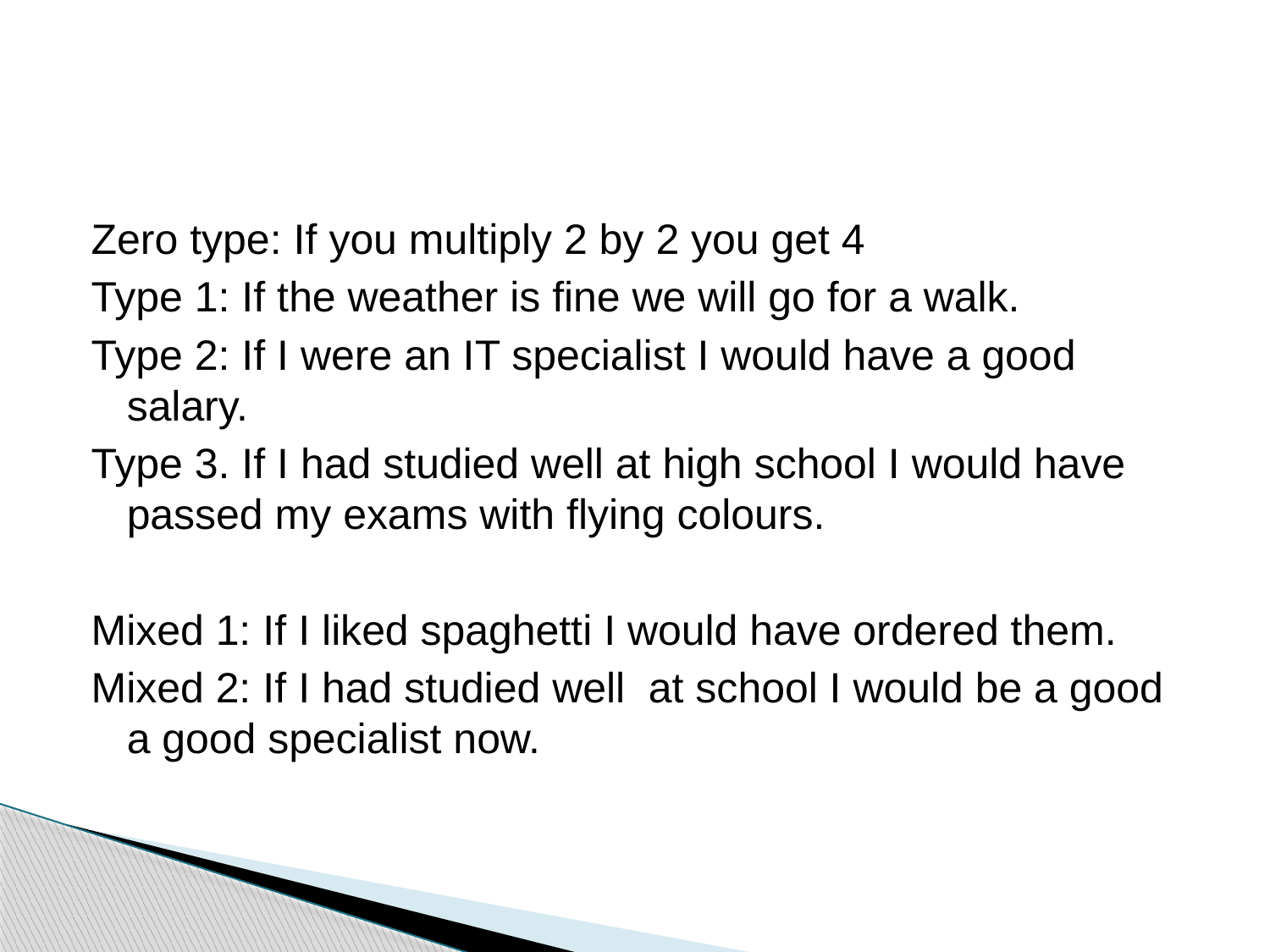

#
Zero type: If you multiply 2 by 2 you get 4
Type 1: If the weather is fine we will go for a walk.
Type 2: If I were an IT specialist I would have a good salary.
Type 3. If I had studied well at high school I would have passed my exams with flying colours.

Mixed 1: If I liked spaghetti I would have ordered them.
Mixed 2: If I had studied well  at school I would be a good a good specialist now.